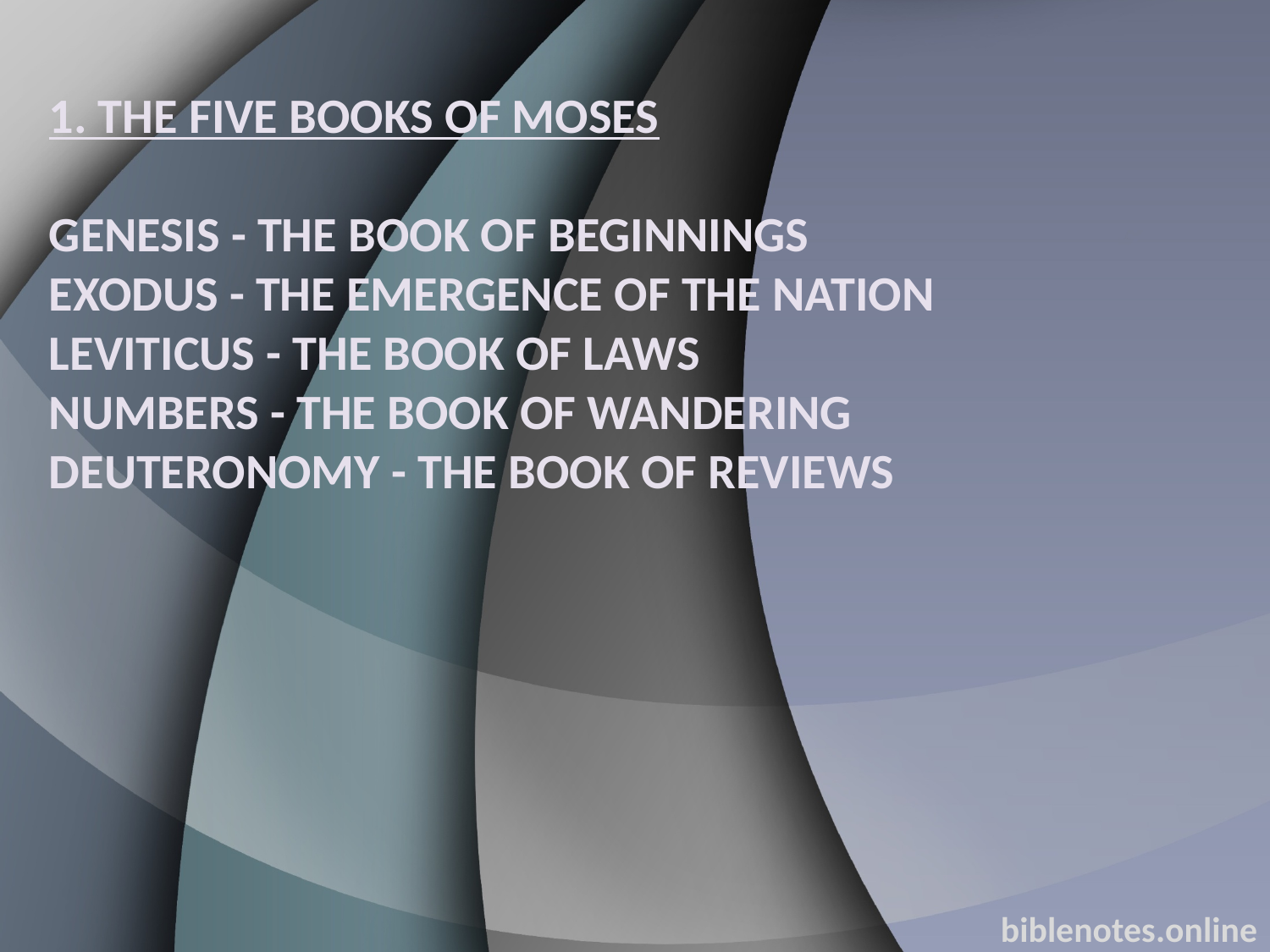

1. THE FIVE BOOKS OF MOSES

GENESIS - THE BOOK OF BEGINNINGS
EXODUS - THE EMERGENCE OF THE NATION
LEVITICUS - THE BOOK OF LAWS
NUMBERS - THE BOOK OF WANDERING
DEUTERONOMY - THE BOOK OF REVIEWS